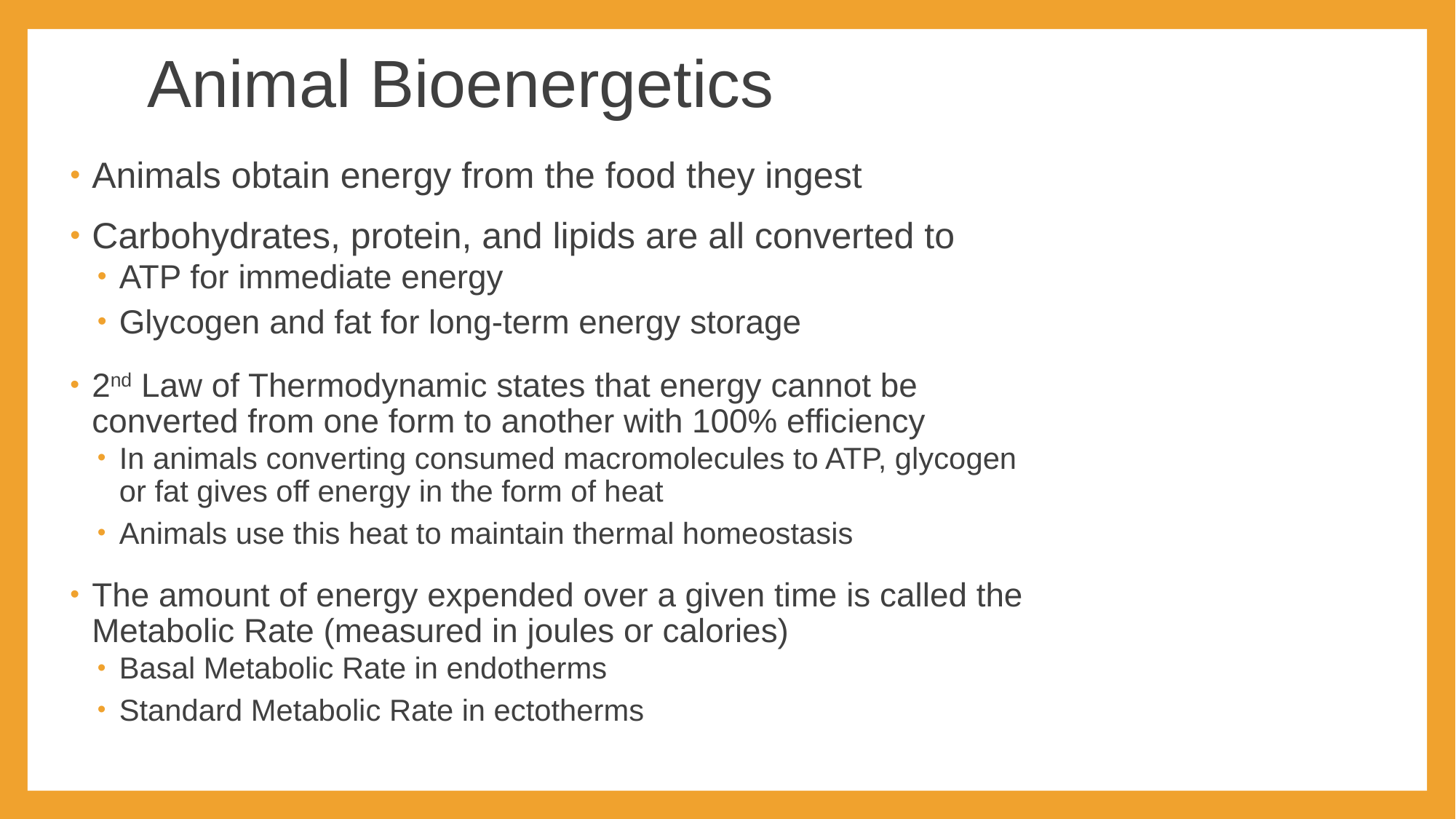

# Animal Bioenergetics
Animals obtain energy from the food they ingest
Carbohydrates, protein, and lipids are all converted to
ATP for immediate energy
Glycogen and fat for long-term energy storage
2nd Law of Thermodynamic states that energy cannot be converted from one form to another with 100% efficiency
In animals converting consumed macromolecules to ATP, glycogen or fat gives off energy in the form of heat
Animals use this heat to maintain thermal homeostasis
The amount of energy expended over a given time is called the Metabolic Rate (measured in joules or calories)
Basal Metabolic Rate in endotherms
Standard Metabolic Rate in ectotherms